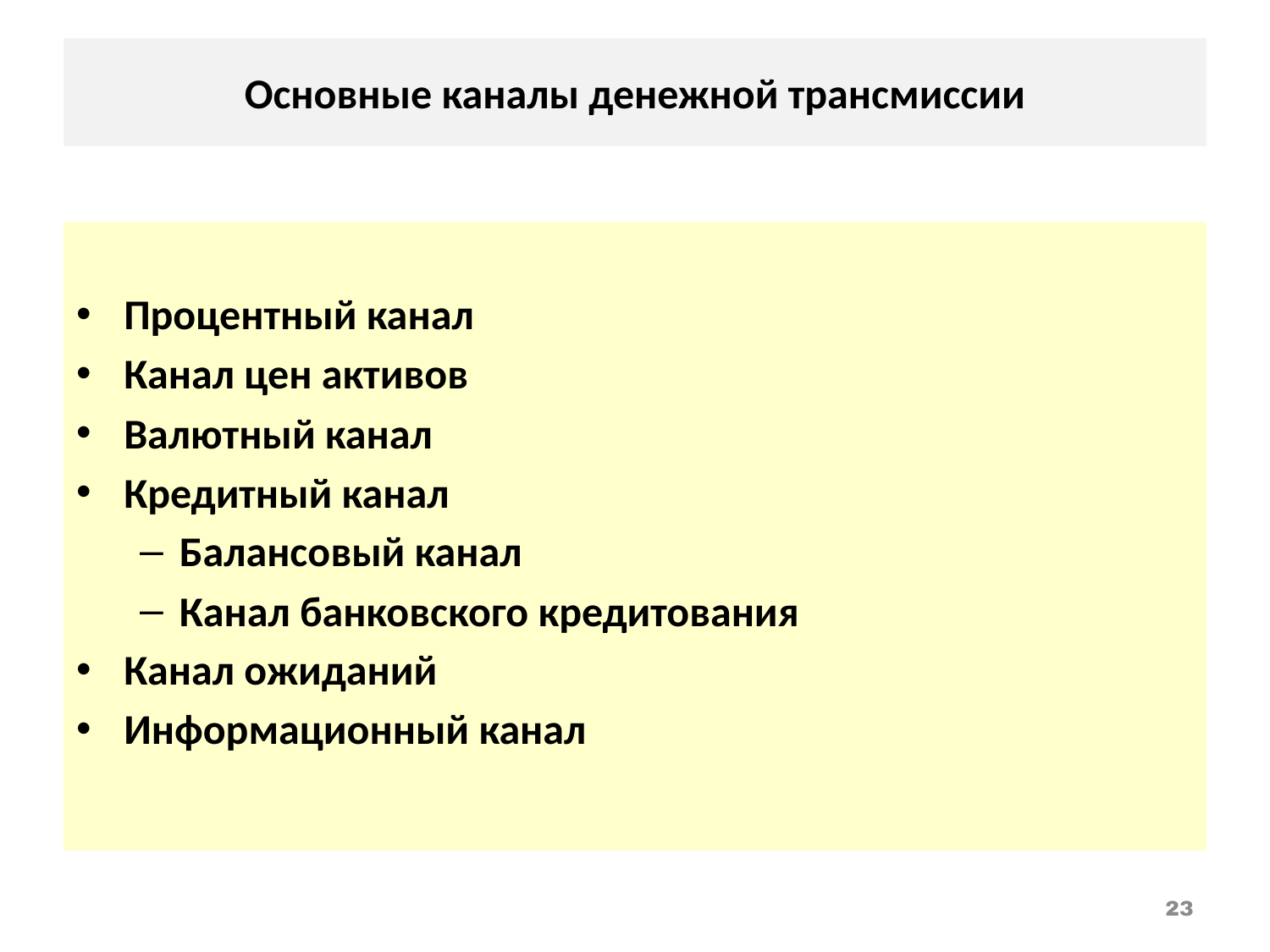

# Основные каналы денежной трансмиссии

Процентный канал
Канал цен активов
Валютный канал
Кредитный канал
Балансовый канал
Канал банковского кредитования
Канал ожиданий
Информационный канал

23